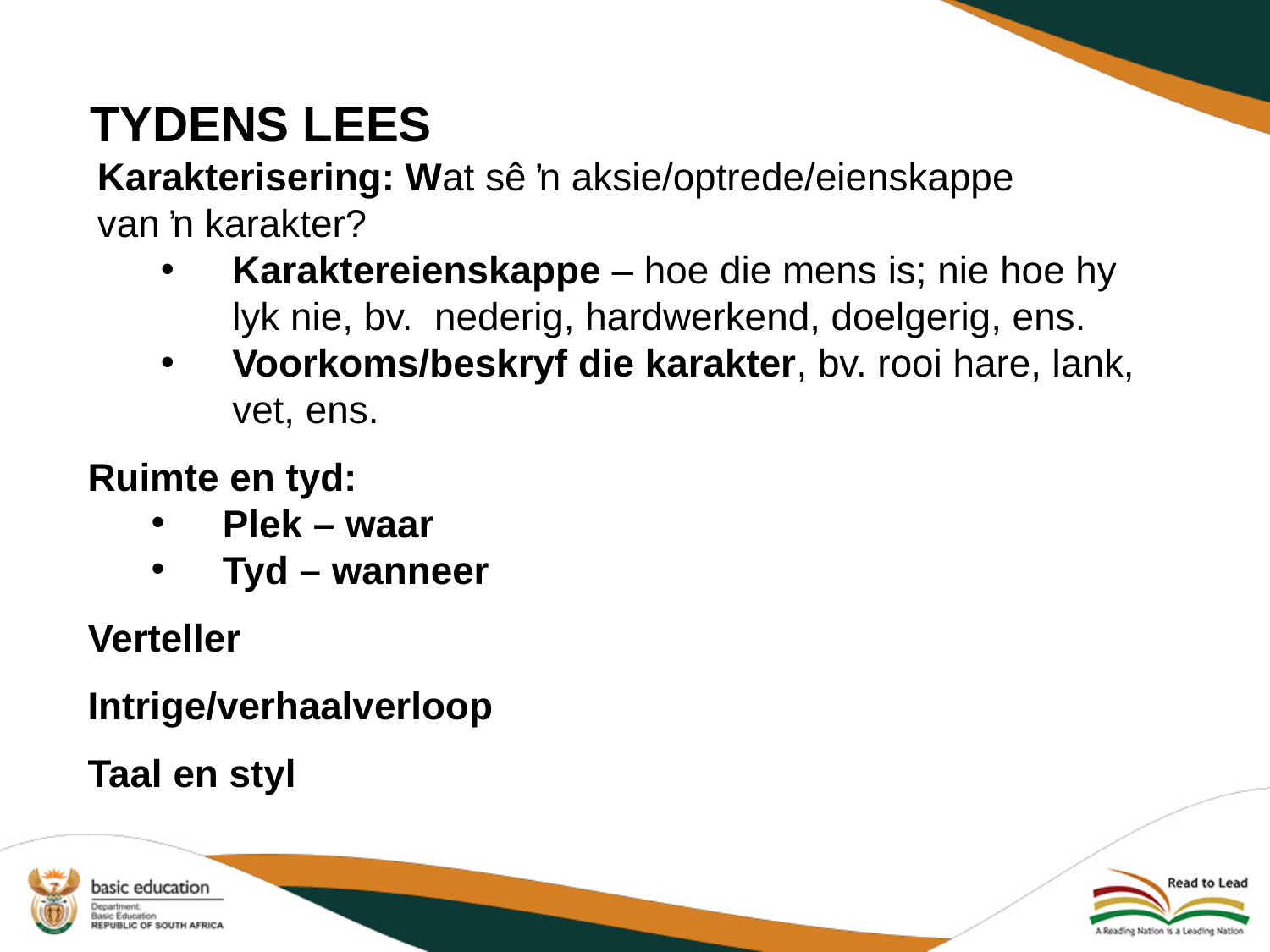

TYDENS LEES
Karakterisering: Wat sê ŉ aksie/optrede/eienskappe
van ŉ karakter?
Karaktereienskappe – hoe die mens is; nie hoe hy lyk nie, bv.  nederig, hardwerkend, doelgerig, ens.
Voorkoms/beskryf die karakter, bv. rooi hare, lank, vet, ens.
Ruimte en tyd:
Plek – waar
Tyd – wanneer

Verteller

Intrige/verhaalverloop

Taal en styl